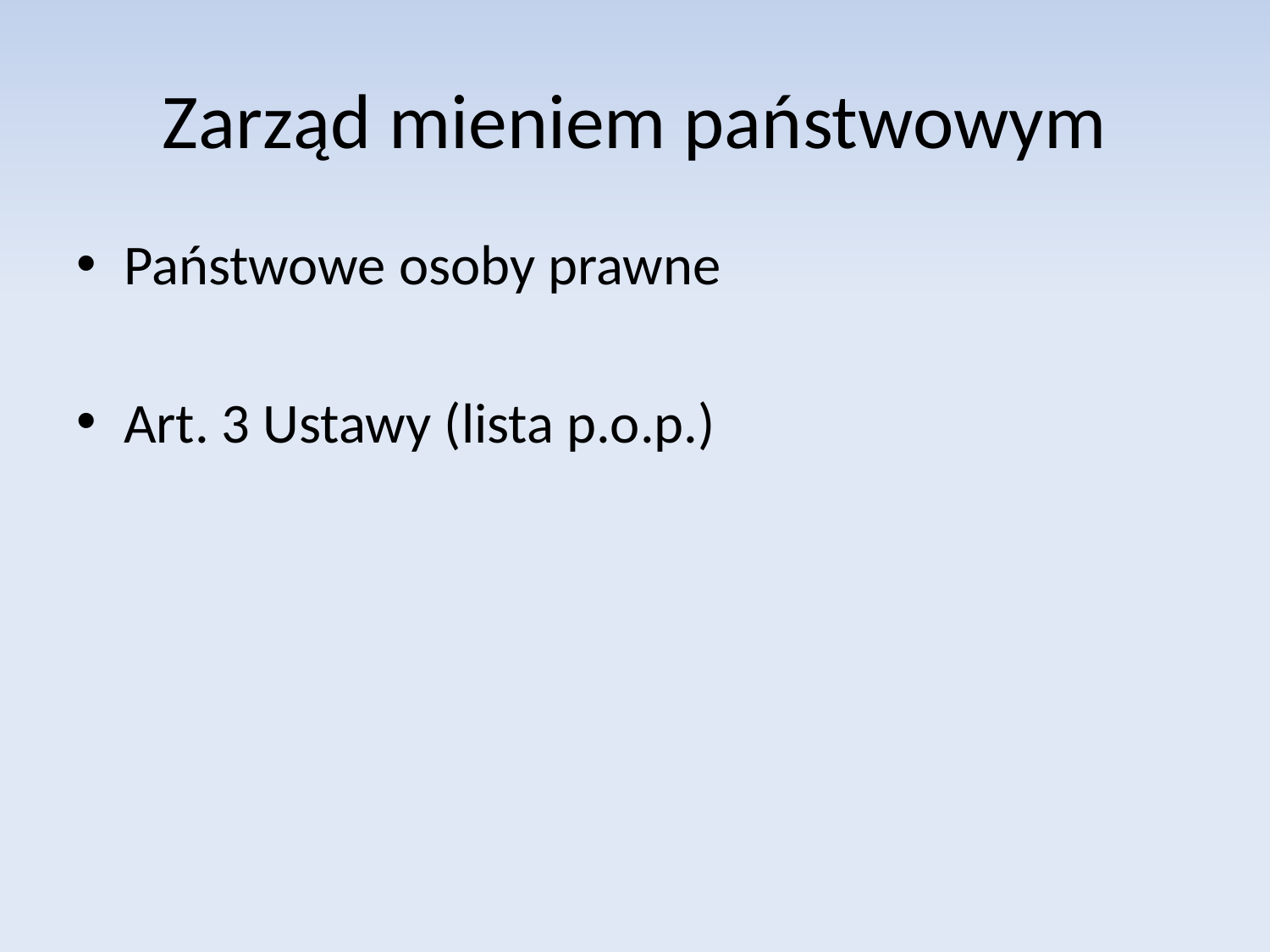

# Zarząd mieniem państwowym
Państwowe osoby prawne

Art. 3 Ustawy (lista p.o.p.)